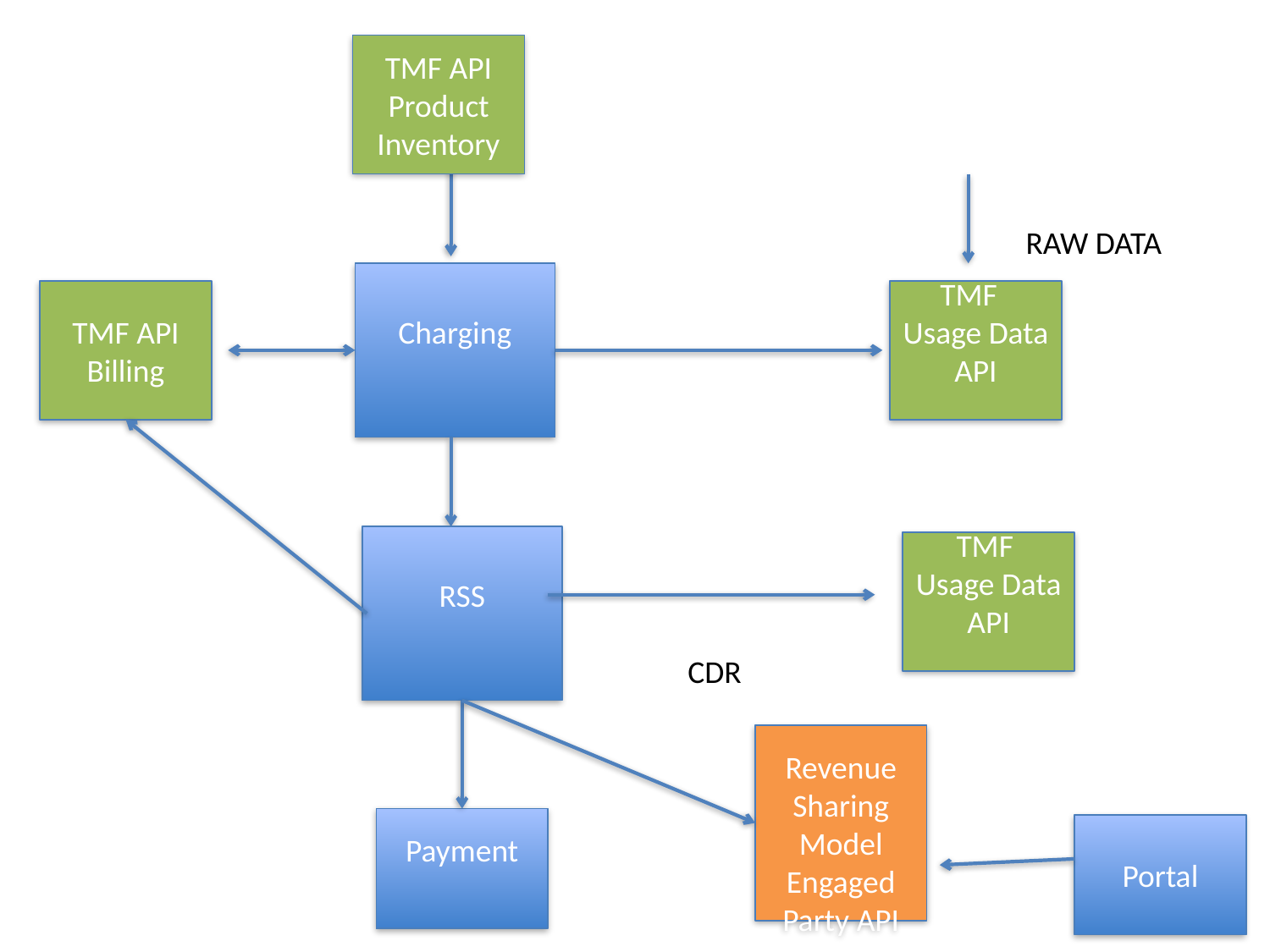

TMF API
Product
Inventory

RAW DATA

Charging

TMF
Usage Data
API

TMF API
Billing

RSS

TMF
Usage Data
API

 CDR

Revenue Sharing Model
Engaged Party API

Payment

Portal